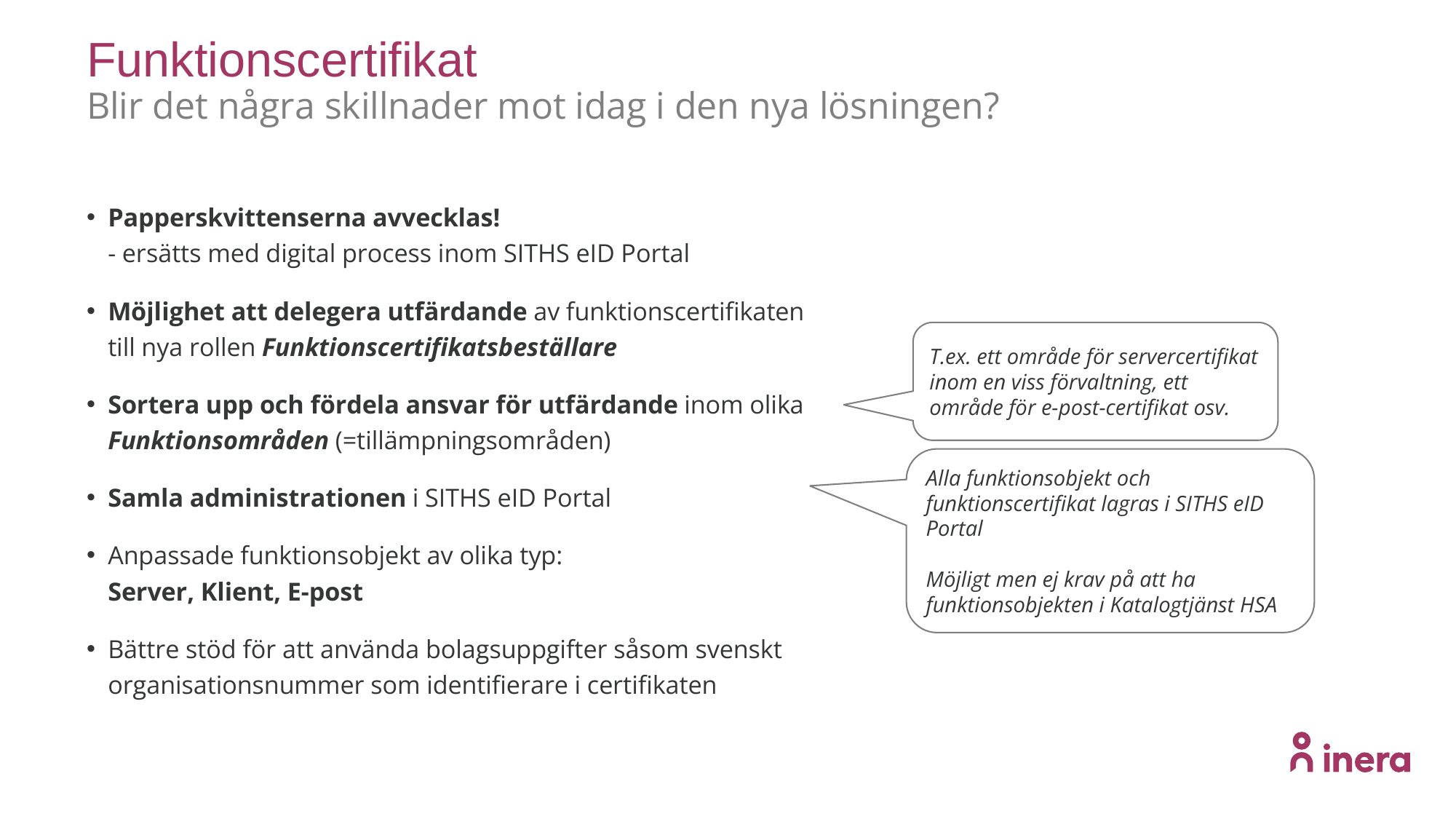

# Funktionscertifikat Blir det några skillnader mot idag i den nya lösningen?
Papperskvittenserna avvecklas!
- ersätts med digital process inom SITHS eID Portal
Möjlighet att delegera utfärdande av funktionscertifikaten
till nya rollen Funktionscertifikatsbeställare
Sortera upp och fördela ansvar för utfärdande inom olika Funktionsområden (=tillämpningsområden)
Samla administrationen i SITHS eID Portal
Anpassade funktionsobjekt av olika typ:
Server, Klient, E-post
Bättre stöd för att använda bolagsuppgifter såsom svenskt organisationsnummer som identifierare i certifikaten
T.ex. ett område för servercertifikat inom en viss förvaltning, ett område för e-post-certifikat osv.
Alla funktionsobjekt och funktionscertifikat lagras i SITHS eID Portal

Möjligt men ej krav på att ha funktionsobjekten i Katalogtjänst HSA